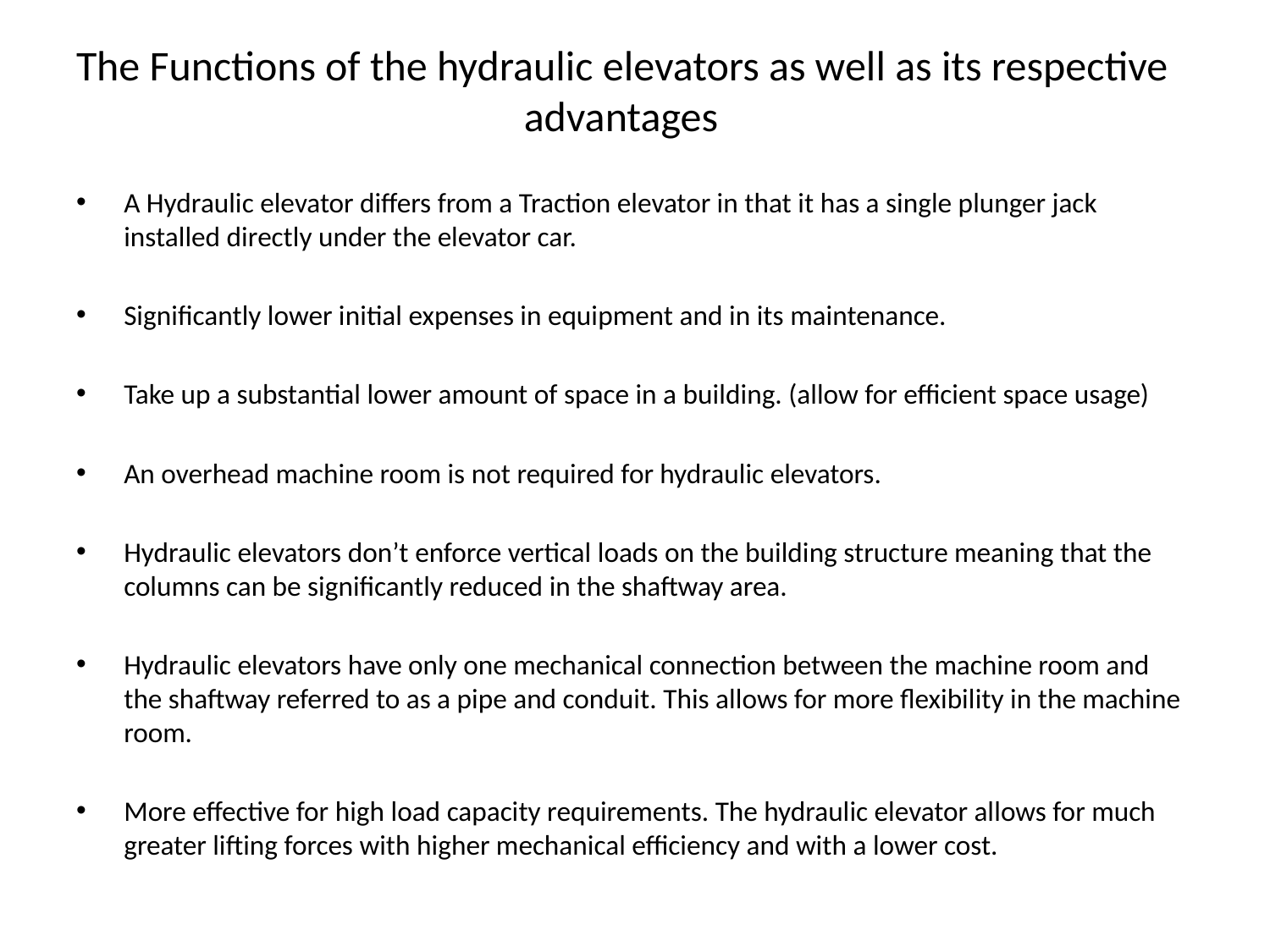

The Functions of the hydraulic elevators as well as its respective 			       advantages

A Hydraulic elevator differs from a Traction elevator in that it has a single plunger jack installed directly under the elevator car.

Significantly lower initial expenses in equipment and in its maintenance.

Take up a substantial lower amount of space in a building. (allow for efficient space usage)

An overhead machine room is not required for hydraulic elevators.

Hydraulic elevators don’t enforce vertical loads on the building structure meaning that the columns can be significantly reduced in the shaftway area.

Hydraulic elevators have only one mechanical connection between the machine room and the shaftway referred to as a pipe and conduit. This allows for more flexibility in the machine room.

More effective for high load capacity requirements. The hydraulic elevator allows for much greater lifting forces with higher mechanical efficiency and with a lower cost.